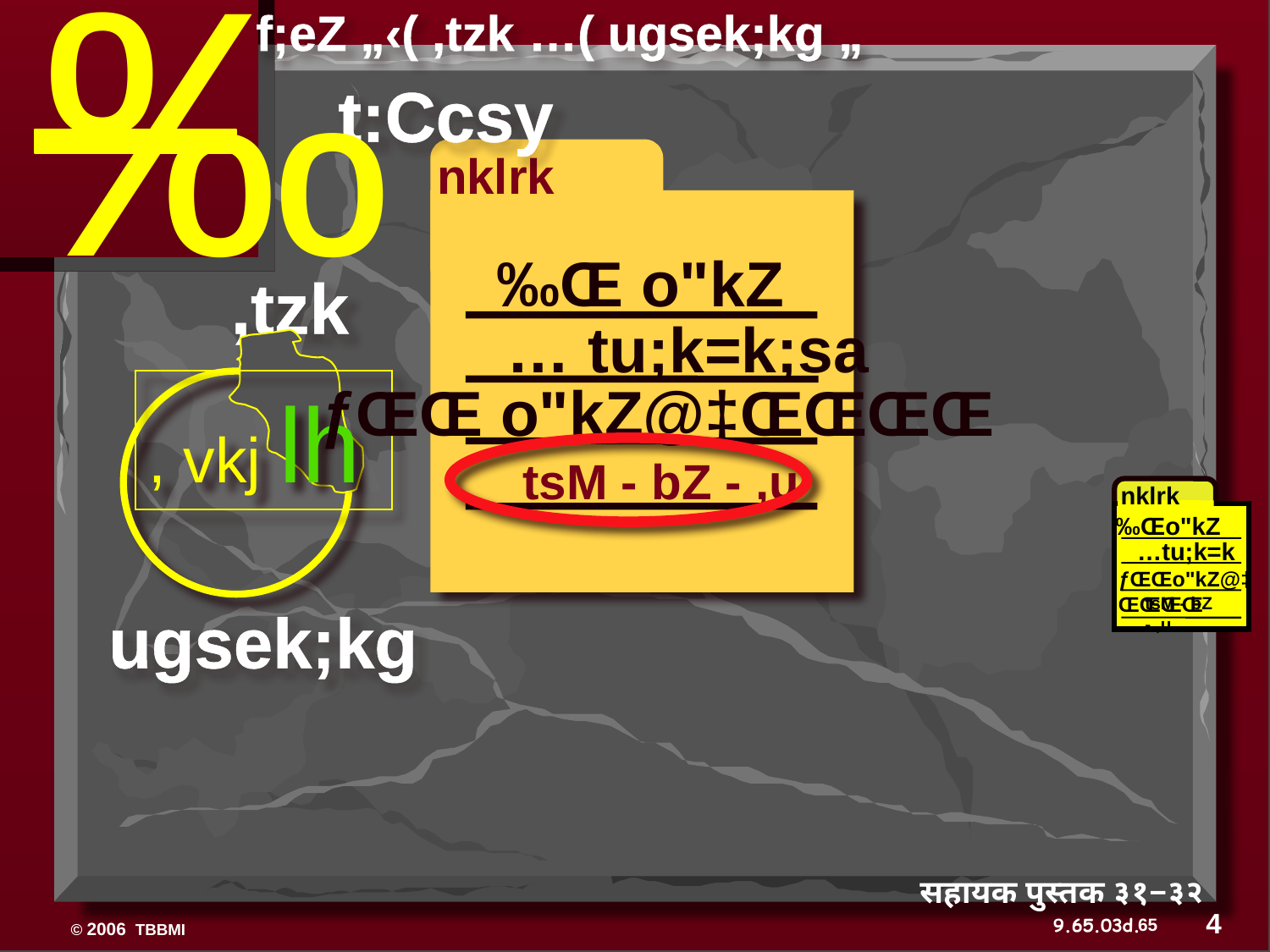

‰

f;eZ „‹( ,tzk …( ugsek;kg „

t:Ccsy

nklrk

‰Œ o"kZ
 … tu;k=k;sa

ƒŒŒ o"kZ@‡ŒŒŒŒ

tsM - bZ - ,u

,tzk

, vkj lh

nklrk

tsM - bZ - ,u

‰Œo"kZ
…tu;k=k
ƒŒŒo"kZ@‡ŒŒŒŒ
ugsek;kg

सहायक पुस्तक ३१−३२

4

65